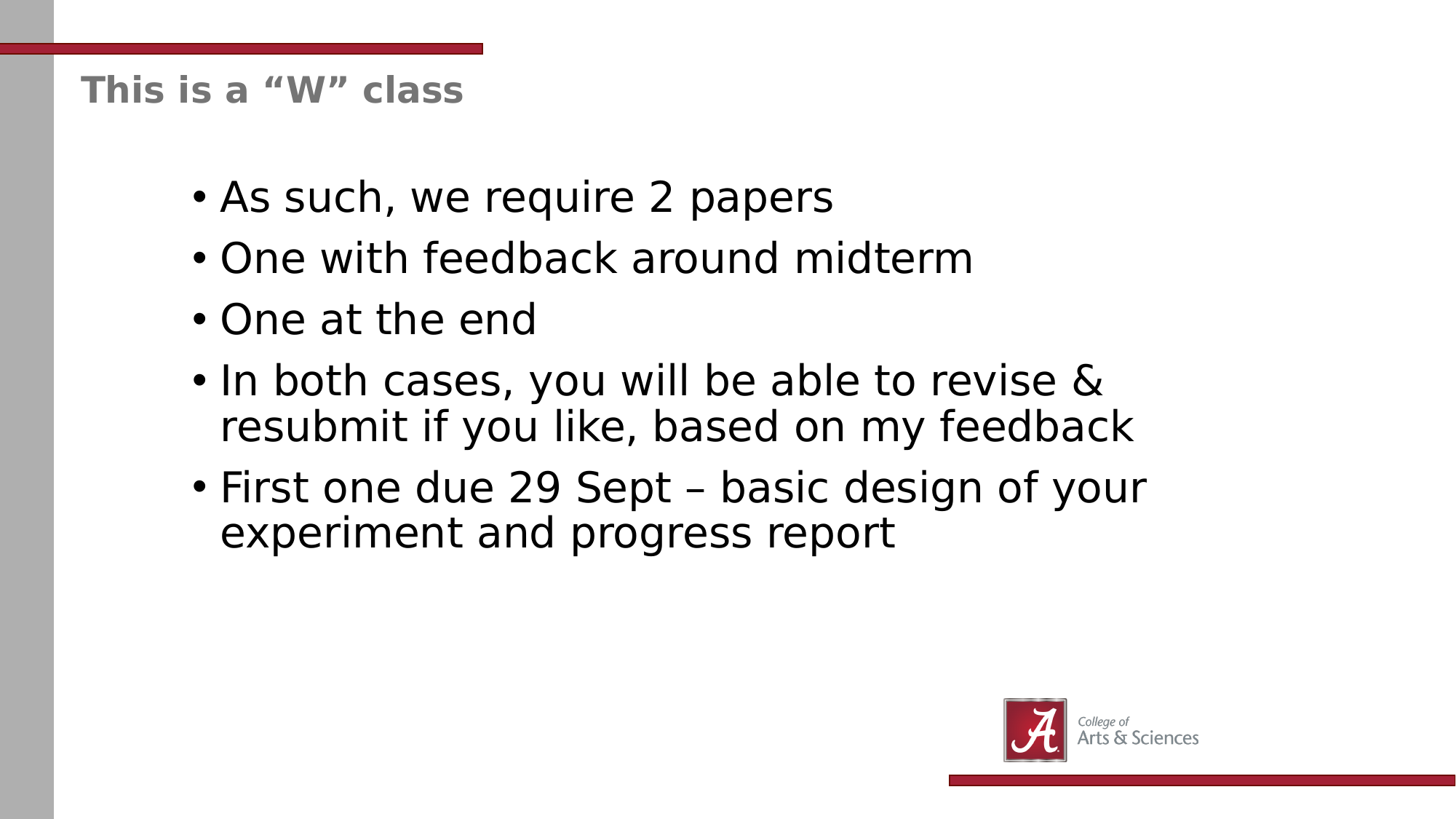

# This is a “W” class
As such, we require 2 papers
One with feedback around midterm
One at the end
In both cases, you will be able to revise & resubmit if you like, based on my feedback
First one due 29 Sept – basic design of your experiment and progress report